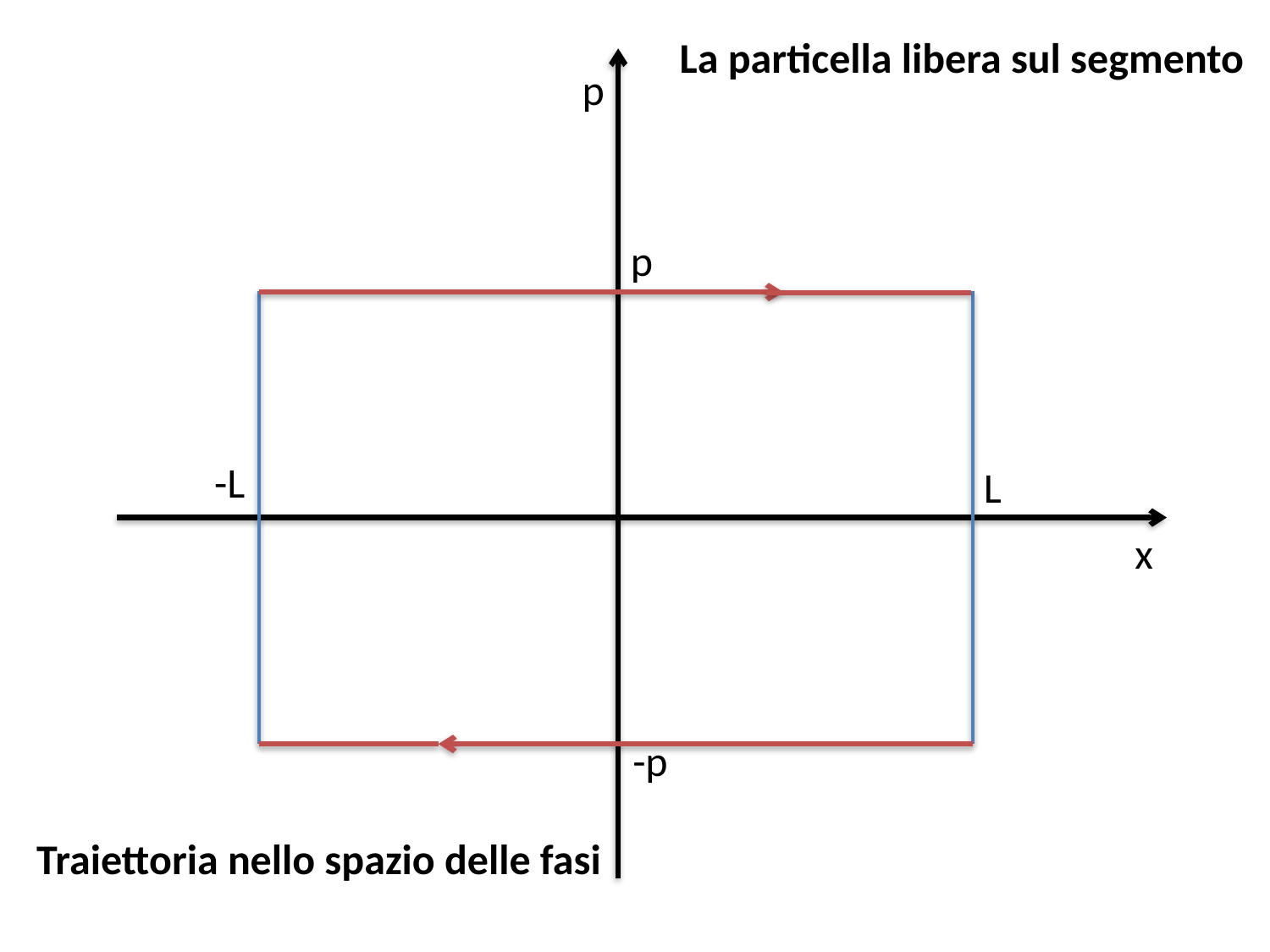

La particella libera sul segmento
p
p
-L
L
x
-p
Traiettoria nello spazio delle fasi